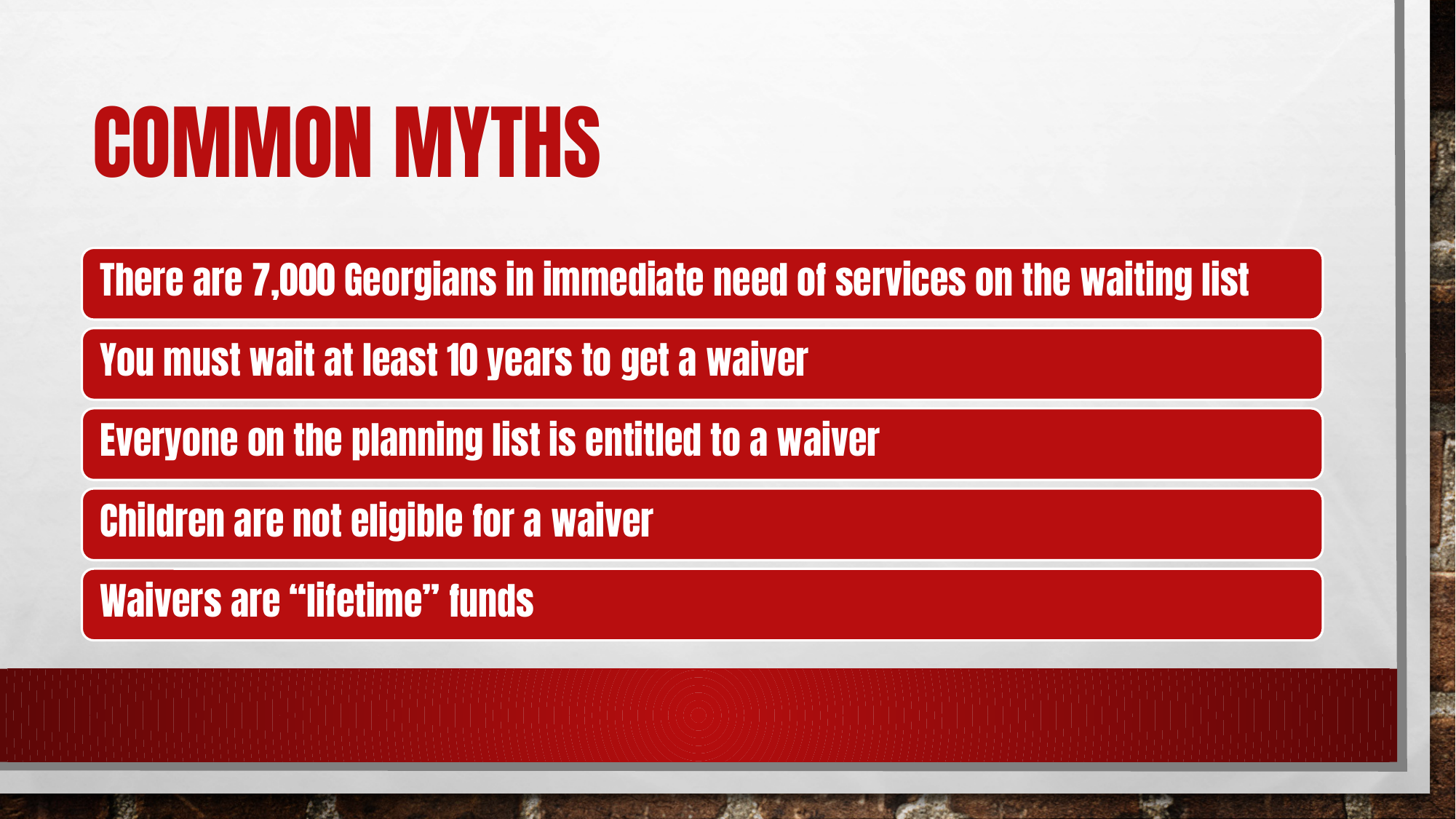

# common myths
There are 7,000 Georgians in immediate need of services on the waiting list
You must wait at least 10 years to get a waiver
Everyone on the planning list is entitled to a waiver
Children are not eligible for a waiver
Waivers are “lifetime” funds